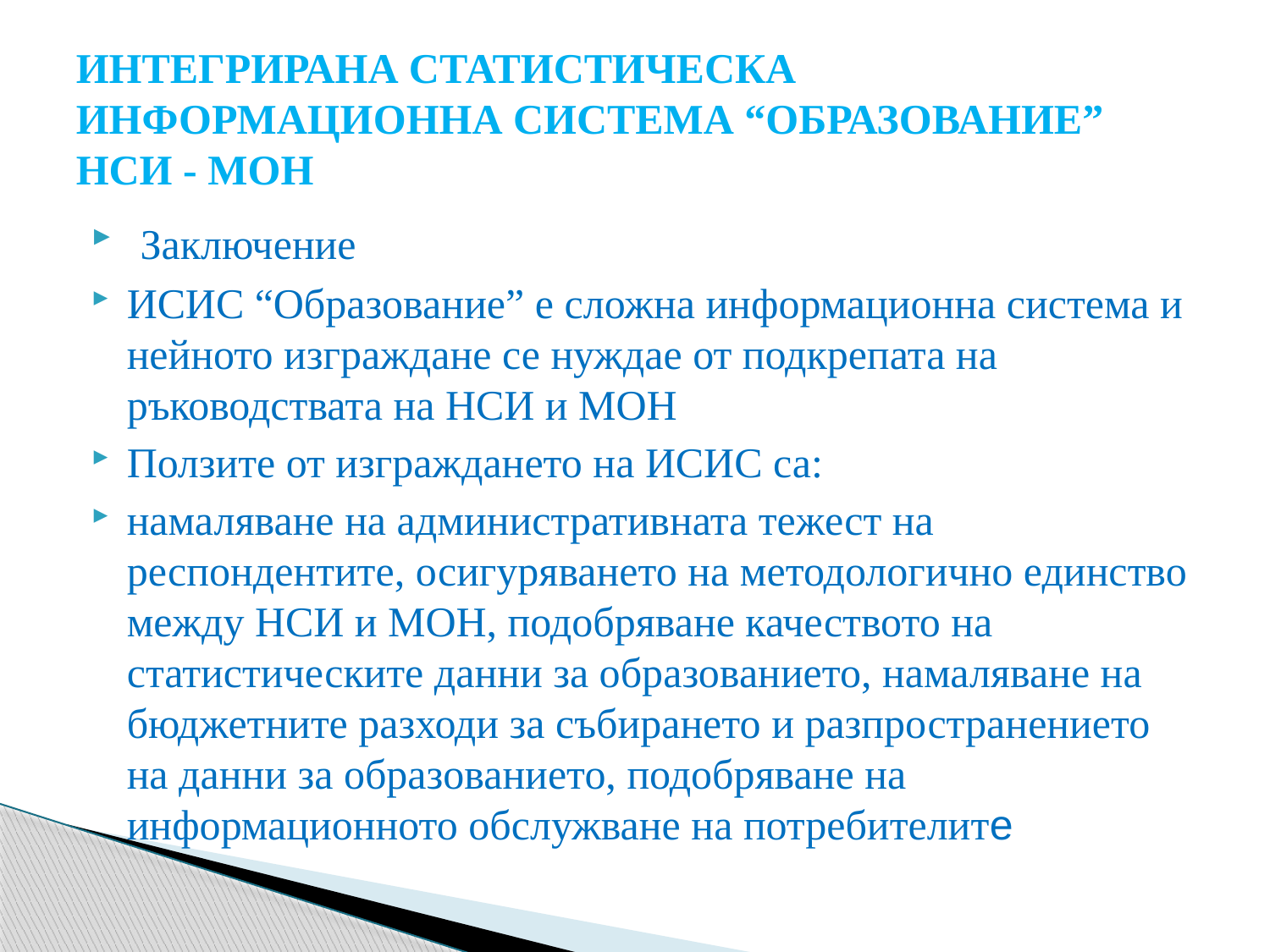

# ИНТЕГРИРАНА СТАТИСТИЧЕСКА ИНФОРМАЦИОННА СИСТЕМА “ОБРАЗОВАНИЕ” НСИ - МОН
 Заключение
ИСИС “Образование” е сложна информационна система и нейното изграждане се нуждае от подкрепата на ръководствата на НСИ и МОН
Ползите от изграждането на ИСИС са:
намаляване на административната тежест на респондентите, осигуряването на методологично единство между НСИ и МОН, подобряване качеството на статистическите данни за образованието, намаляване на бюджетните разходи за събирането и разпространението  на данни за образованието, подобряване на информационното обслужване на потребителите